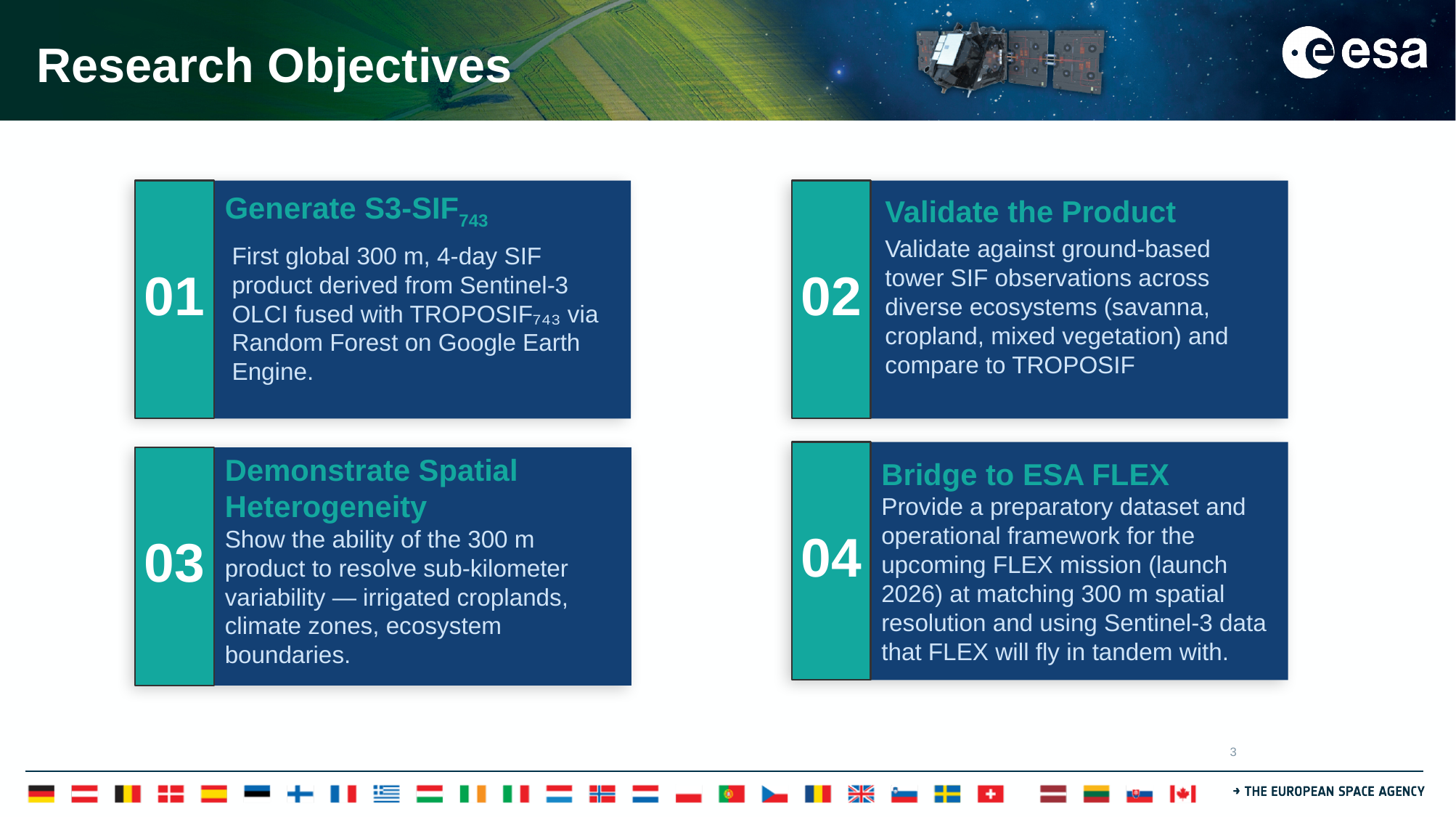

# Research Objectives

Generate S3-SIF743
Validate the Product
Validate against ground-based tower SIF observations across diverse ecosystems (savanna, cropland, mixed vegetation) and compare to TROPOSIF
First global 300 m, 4-day SIF product derived from Sentinel-3 OLCI fused with TROPOSIF₇₄₃ via Random Forest on Google Earth Engine.
01
02

Bridge to ESA FLEX
Demonstrate Spatial Heterogeneity
Provide a preparatory dataset and operational framework for the upcoming FLEX mission (launch 2026) at matching 300 m spatial resolution and using Sentinel-3 data that FLEX will fly in tandem with.
04
03
Show the ability of the 300 m product to resolve sub-kilometer variability — irrigated croplands, climate zones, ecosystem boundaries.